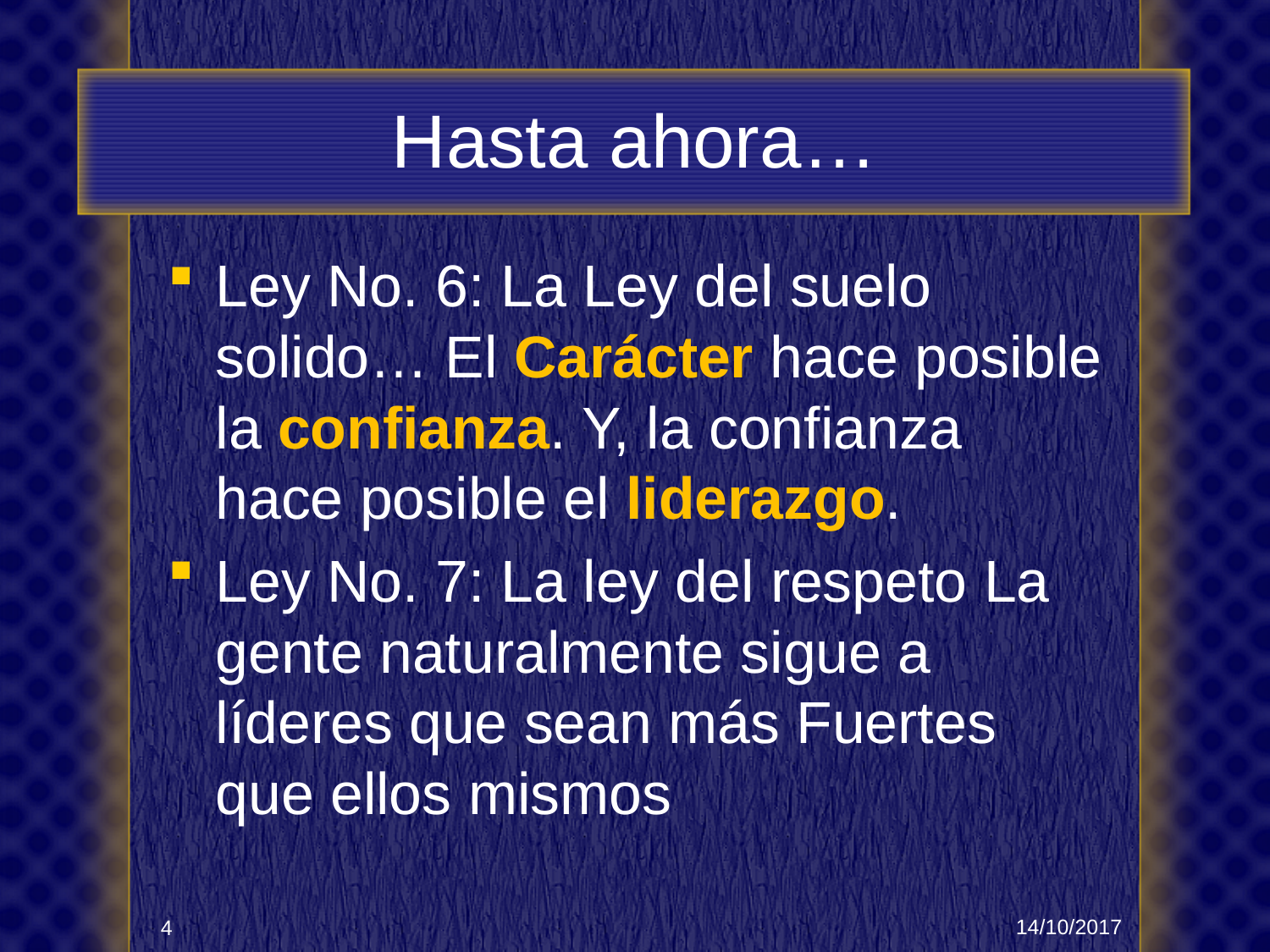

# Hasta ahora…
Ley No. 6: La Ley del suelo solido… El Carácter hace posible la confianza. Y, la confianza hace posible el liderazgo.
Ley No. 7: La ley del respeto La gente naturalmente sigue a líderes que sean más Fuertes que ellos mismos
14/10/2017
4